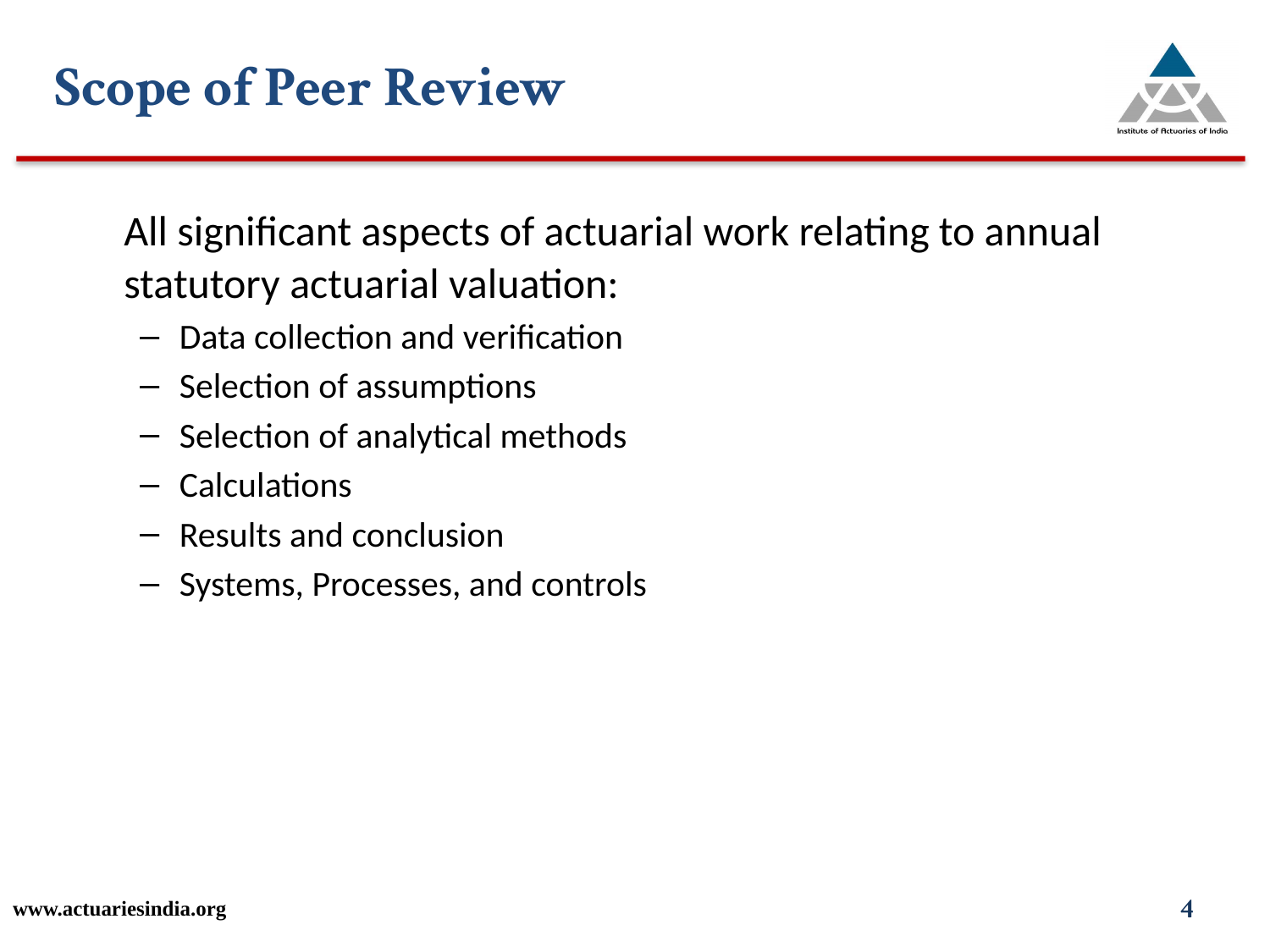

Scope of Peer Review
	All significant aspects of actuarial work relating to annual statutory actuarial valuation:
Data collection and verification
Selection of assumptions
Selection of analytical methods
Calculations
Results and conclusion
Systems, Processes, and controls

www.actuariesindia.org
4